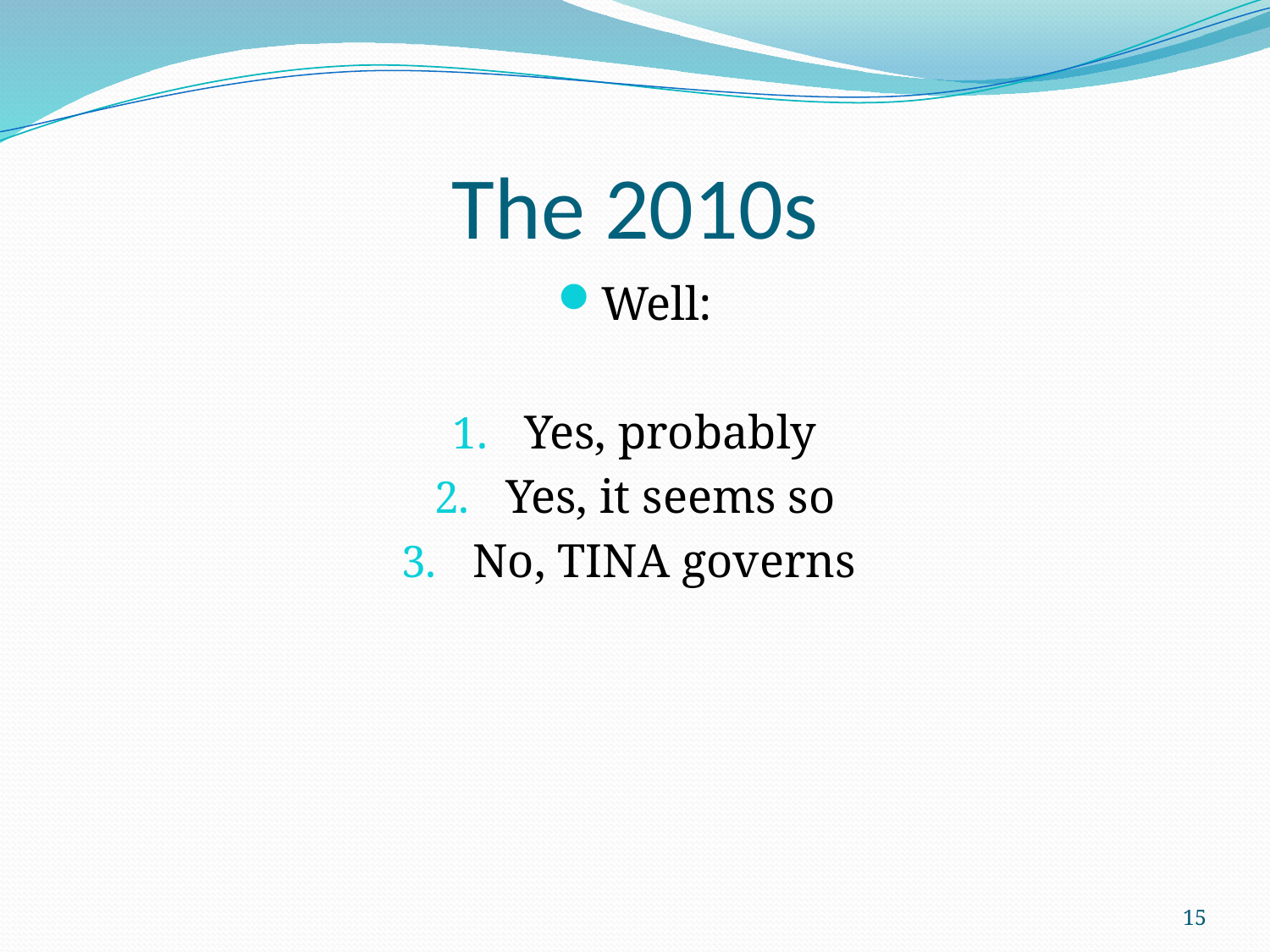

# The 2010s
Well:

Yes, probably
Yes, it seems so
No, TINA governs
15